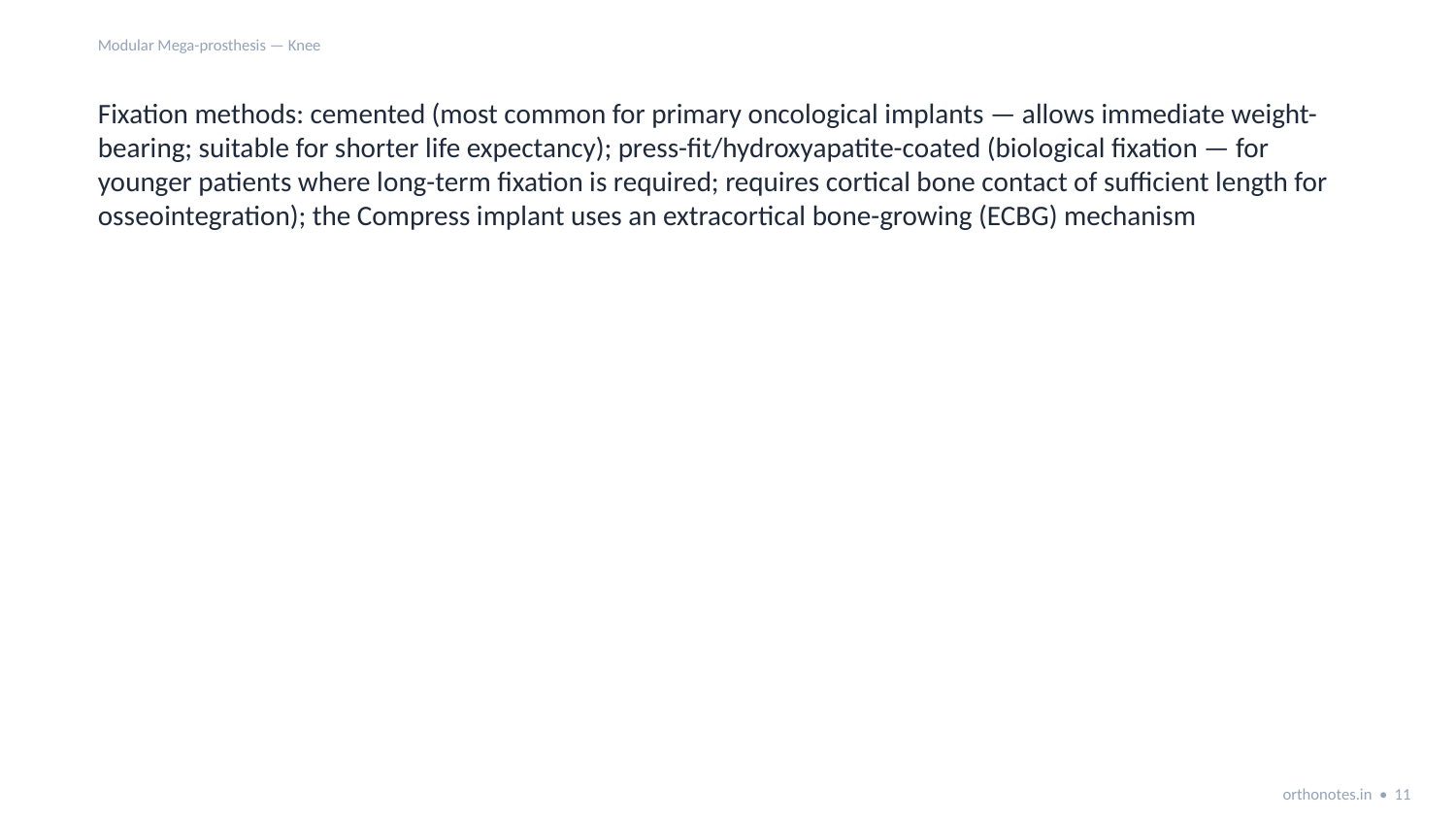

Modular Mega-prosthesis — Knee
Fixation methods: cemented (most common for primary oncological implants — allows immediate weight-bearing; suitable for shorter life expectancy); press-fit/hydroxyapatite-coated (biological fixation — for younger patients where long-term fixation is required; requires cortical bone contact of sufficient length for osseointegration); the Compress implant uses an extracortical bone-growing (ECBG) mechanism
orthonotes.in  •  11